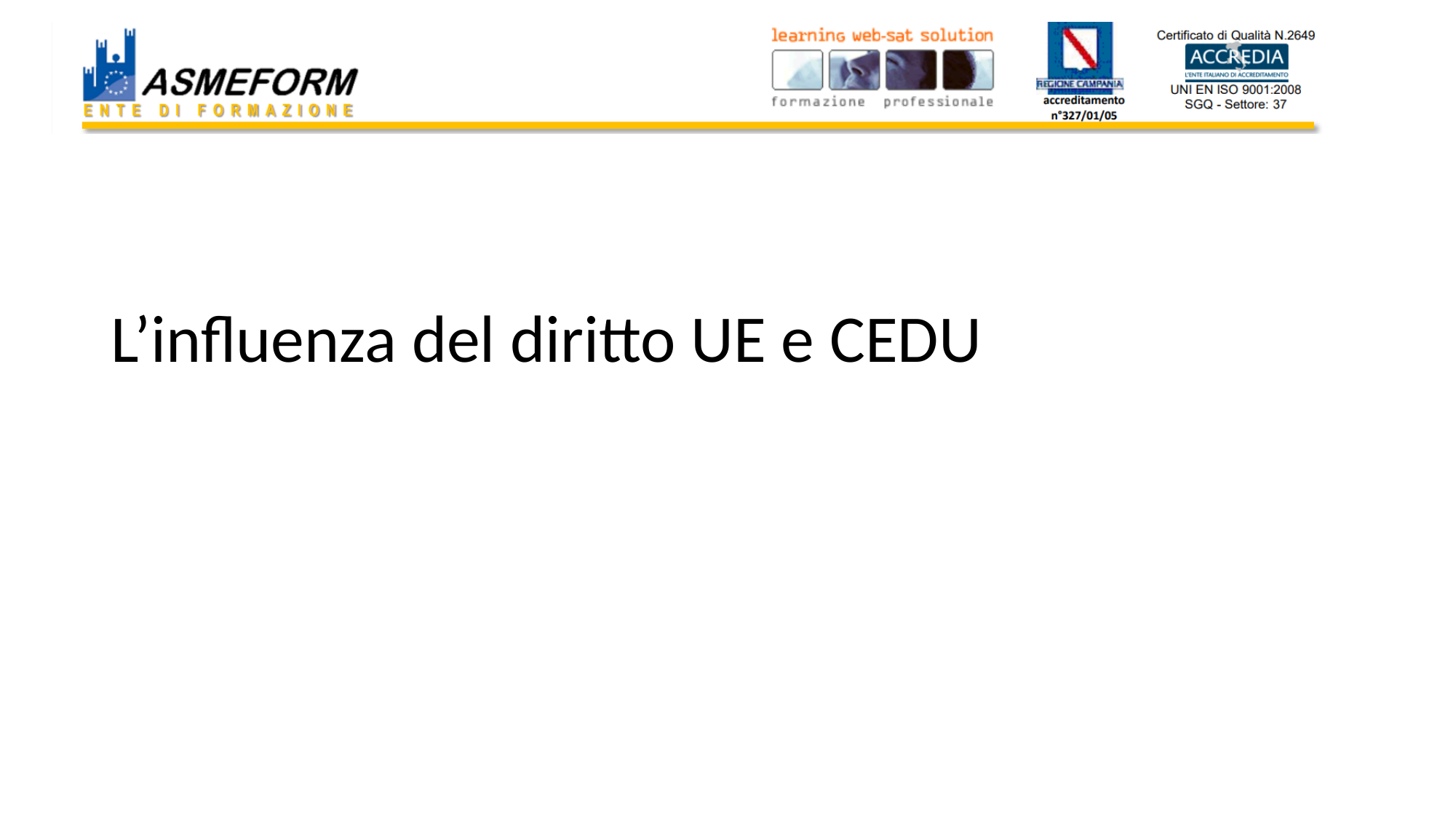

# L’influenza del diritto UE e CEDU